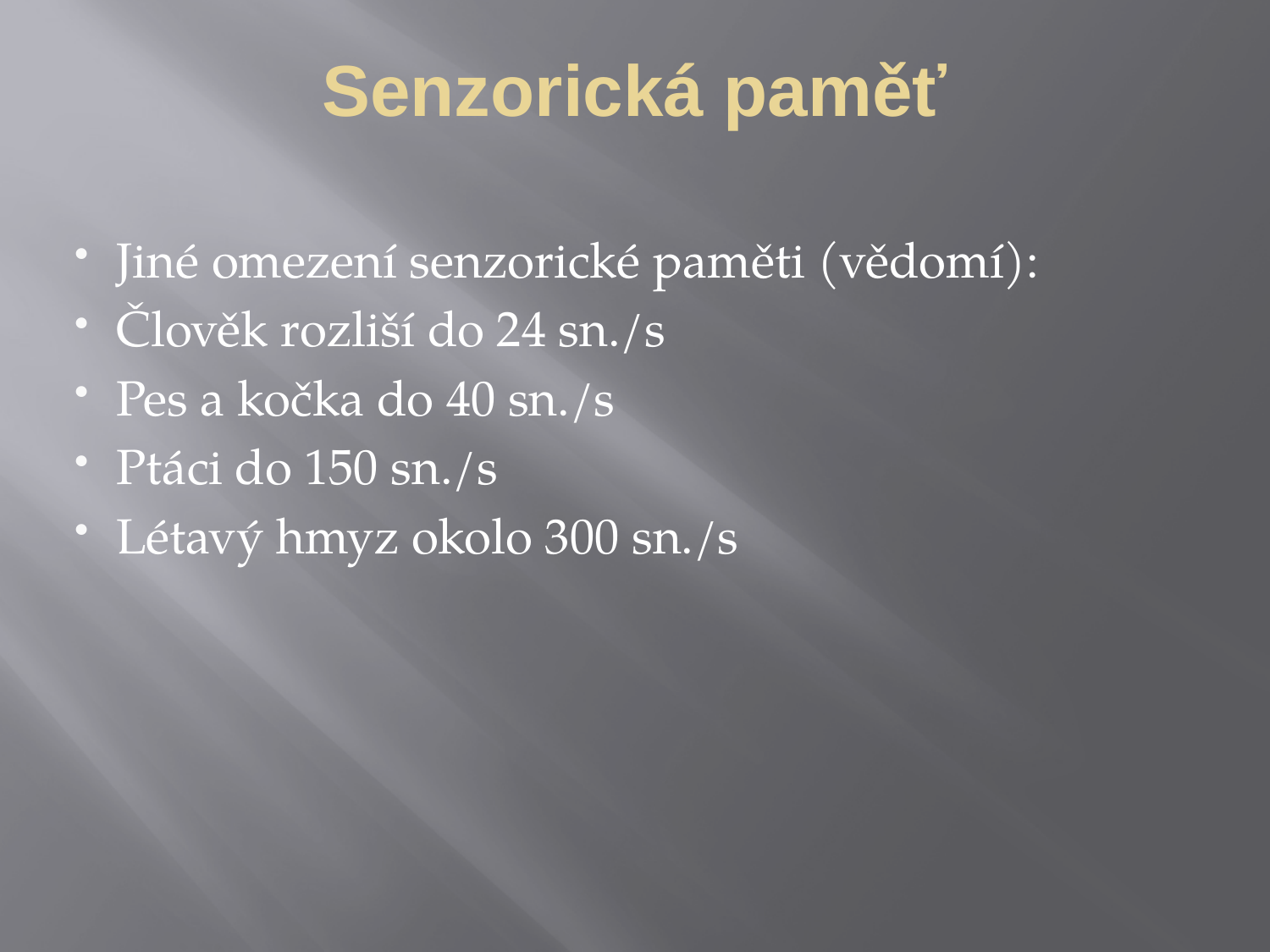

Senzorická paměť
Jiné omezení senzorické paměti (vědomí):
Člověk rozliší do 24 sn./s
Pes a kočka do 40 sn./s
Ptáci do 150 sn./s
Létavý hmyz okolo 300 sn./s